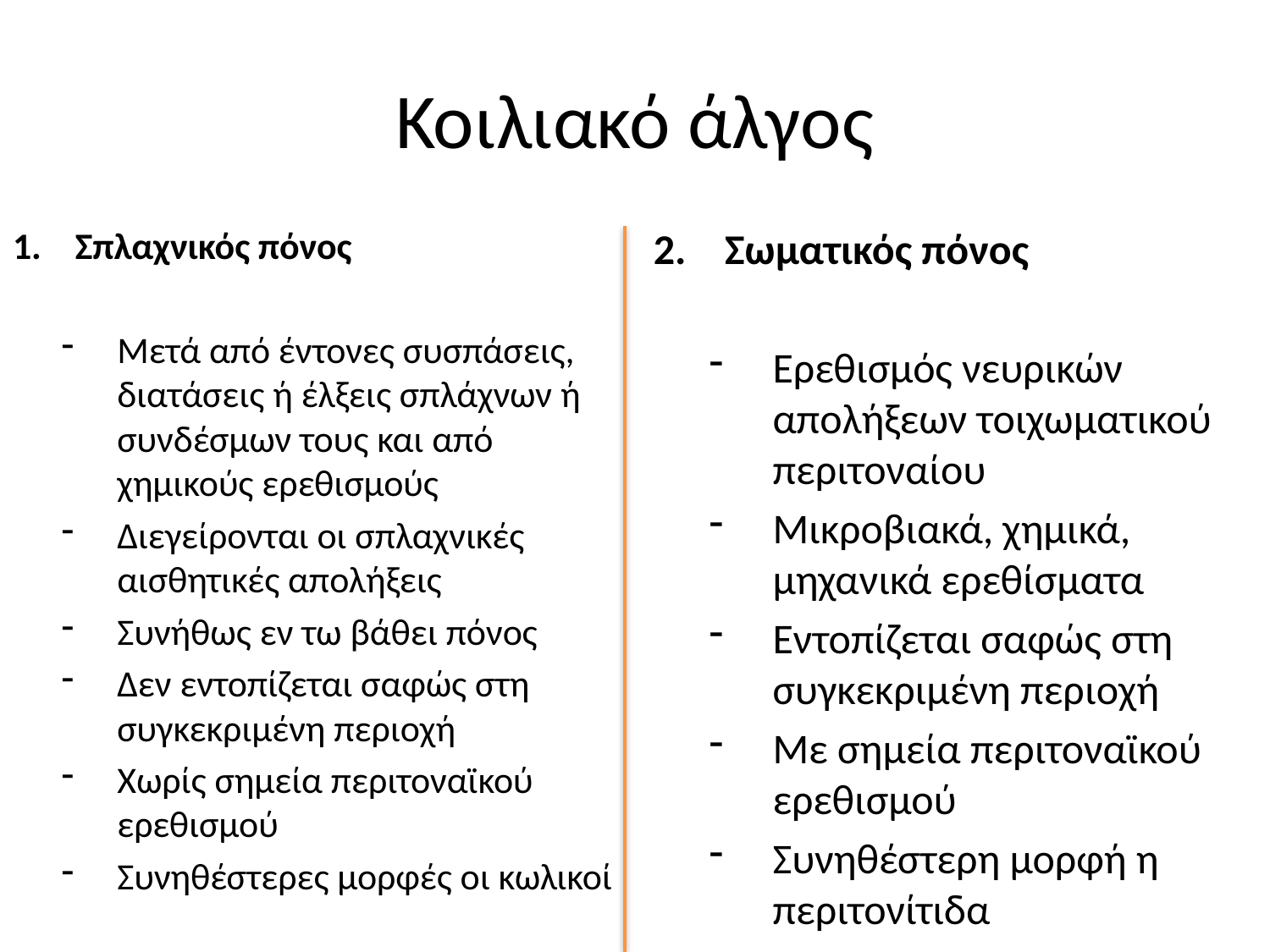

# Κοιλιακό άλγος
Σπλαχνικός πόνος

Μετά από έντονες συσπάσεις, διατάσεις ή έλξεις σπλάχνων ή συνδέσμων τους και από χημικούς ερεθισμούς
Διεγείρονται οι σπλαχνικές αισθητικές απολήξεις
Συνήθως εν τω βάθει πόνος
Δεν εντοπίζεται σαφώς στη συγκεκριμένη περιοχή
Χωρίς σημεία περιτοναϊκού ερεθισμού
Συνηθέστερες μορφές οι κωλικοί

Σωματικός πόνος

Ερεθισμός νευρικών απολήξεων τοιχωματικού περιτοναίου
Μικροβιακά, χημικά, μηχανικά ερεθίσματα
Εντοπίζεται σαφώς στη συγκεκριμένη περιοχή
Με σημεία περιτοναϊκού ερεθισμού
Συνηθέστερη μορφή η περιτονίτιδα